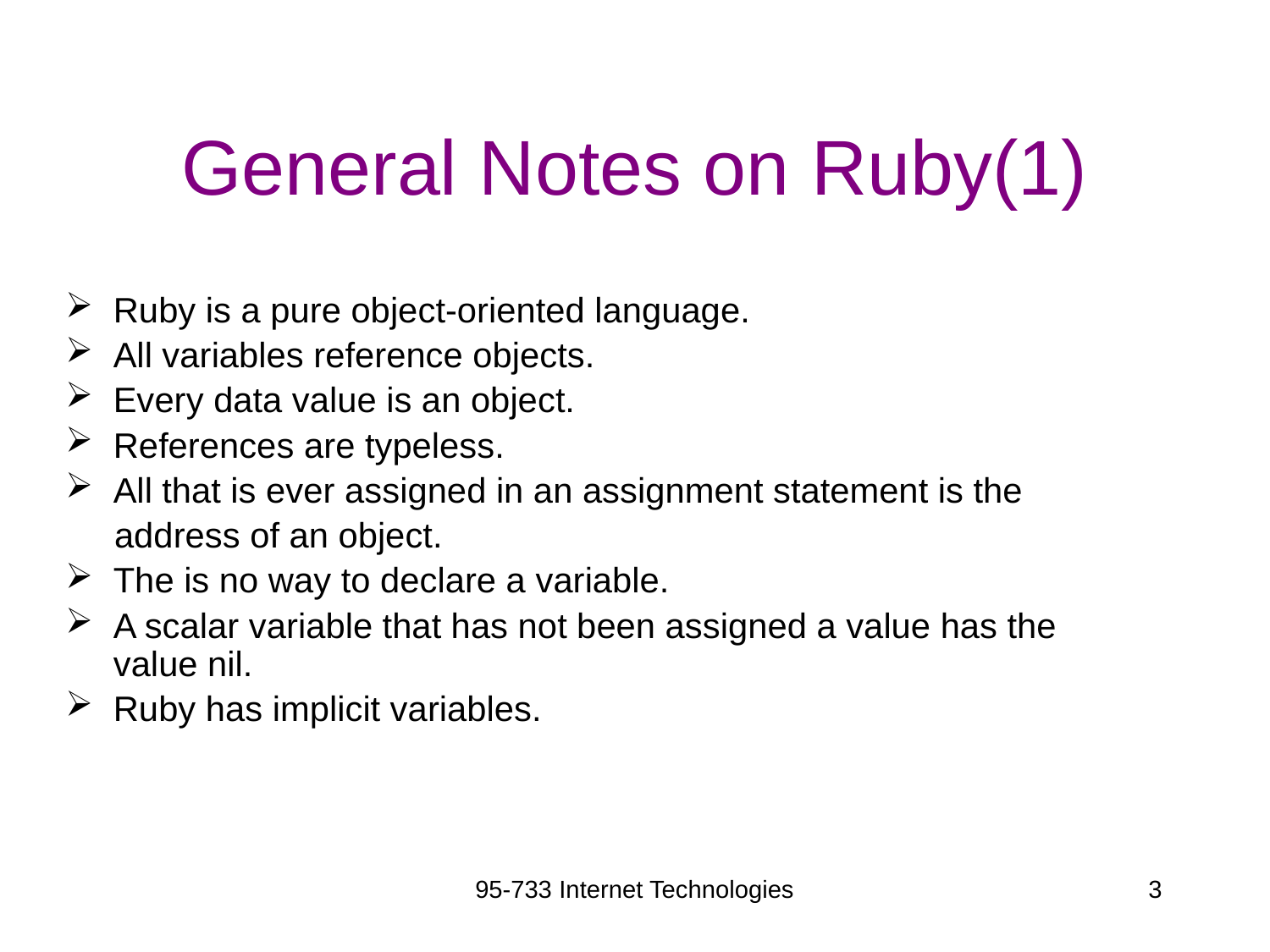

# General Notes on Ruby(1)
Ruby is a pure object-oriented language.
All variables reference objects.
Every data value is an object.
References are typeless.
All that is ever assigned in an assignment statement is the
     address of an object.
The is no way to declare a variable.
A scalar variable that has not been assigned a value has the value nil.
Ruby has implicit variables.
95-733 Internet Technologies
3